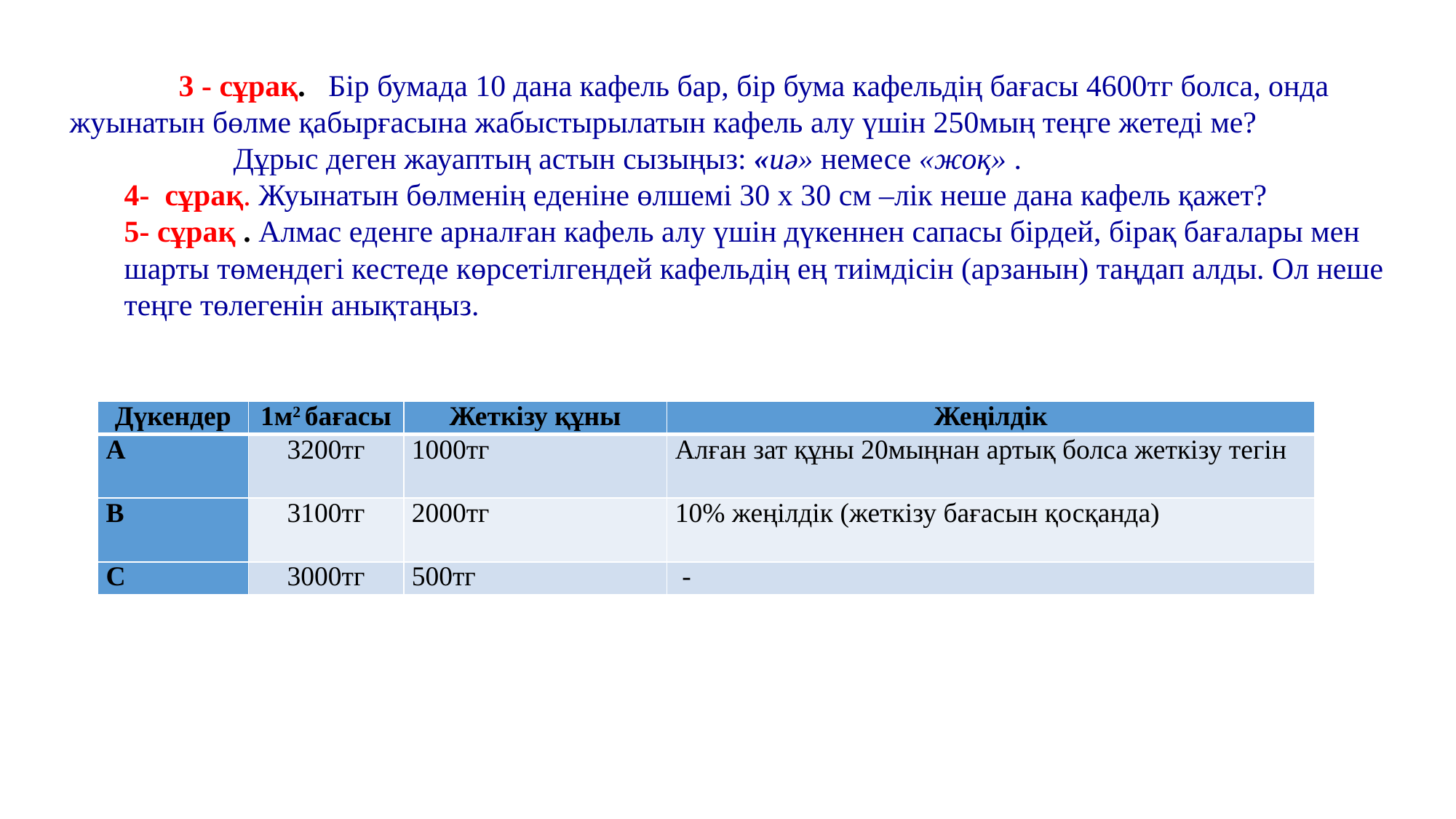

3 - сұрақ.   Бір бумада 10 дана кафель бар, бір бума кафельдің бағасы 4600тг болса, онда 	жуынатын бөлме қабырғасына жабыстырылатын кафель алу үшін 250мың теңге жетеді ме?
	Дұрыс деген жауаптың астын сызыңыз: «иә» немесе «жоқ» .
4-  сұрақ. Жуынатын бөлменің еденіне өлшемі 30 х 30 см –лік неше дана кафель қажет?
5- сұрақ . Алмас еденге арналған кафель алу үшін дүкеннен сапасы бірдей, бірақ бағалары мен шарты төмендегі кестеде көрсетілгендей кафельдің ең тиімдісін (арзанын) таңдап алды. Ол неше теңге төлегенін анықтаңыз.
| Дүкендер | 1м2 бағасы | Жеткізу құны | Жеңілдік |
| --- | --- | --- | --- |
| А | 3200тг | 1000тг | Алған зат құны 20мыңнан артық болса жеткізу тегін |
| В | 3100тг | 2000тг | 10% жеңілдік (жеткізу бағасын қосқанда) |
| С | 3000тг | 500тг | - |